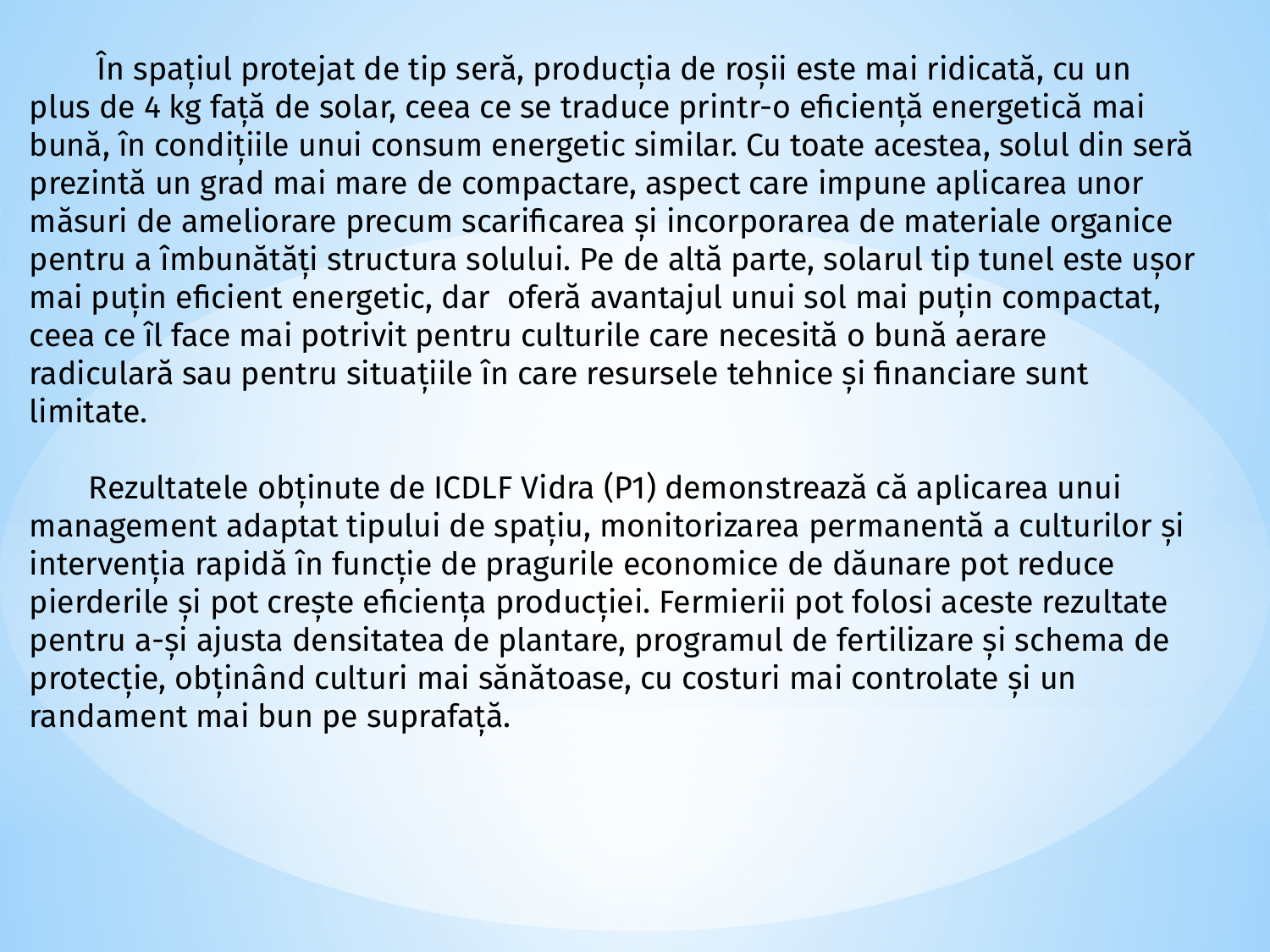

În spațiul protejat de tip seră, producția de roșii este mai ridicată, cu un plus de 4 kg față de solar, ceea ce se traduce printr-o eficiență energetică mai bună, în condițiile unui consum energetic similar. Cu toate acestea, solul din seră prezintă un grad mai mare de compactare, aspect care impune aplicarea unor măsuri de ameliorare precum scarificarea și incorporarea de materiale organice pentru a îmbunătăți structura solului. Pe de altă parte, solarul tip tunel este ușor mai puțin eficient energetic, dar  oferă avantajul unui sol mai puțin compactat, ceea ce îl face mai potrivit pentru culturile care necesită o bună aerare radiculară sau pentru situațiile în care resursele tehnice și financiare sunt limitate.

       Rezultatele obținute de ICDLF Vidra (P1) demonstrează că aplicarea unui management adaptat tipului de spațiu, monitorizarea permanentă a culturilor și intervenția rapidă în funcție de pragurile economice de dăunare pot reduce pierderile și pot crește eficiența producției. Fermierii pot folosi aceste rezultate pentru a-și ajusta densitatea de plantare, programul de fertilizare și schema de protecție, obținând culturi mai sănătoase, cu costuri mai controlate și un randament mai bun pe suprafață.